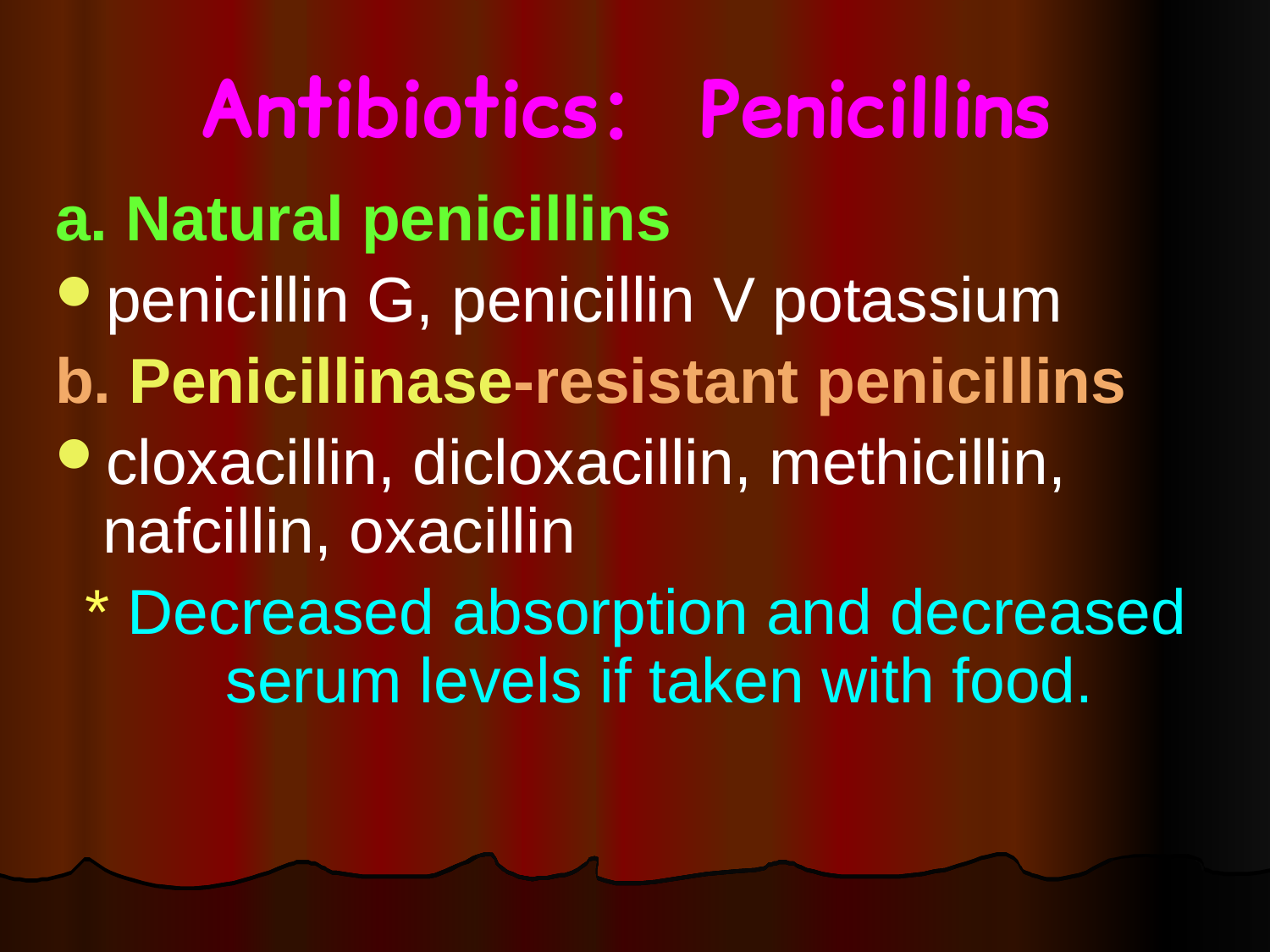

# Antibiotics:  Penicillins
a. Natural penicillins
penicillin G, penicillin V potassium
b. Penicillinase-resistant penicillins
cloxacillin, dicloxacillin, methicillin, nafcillin, oxacillin
* Decreased absorption and decreased serum levels if taken with food.